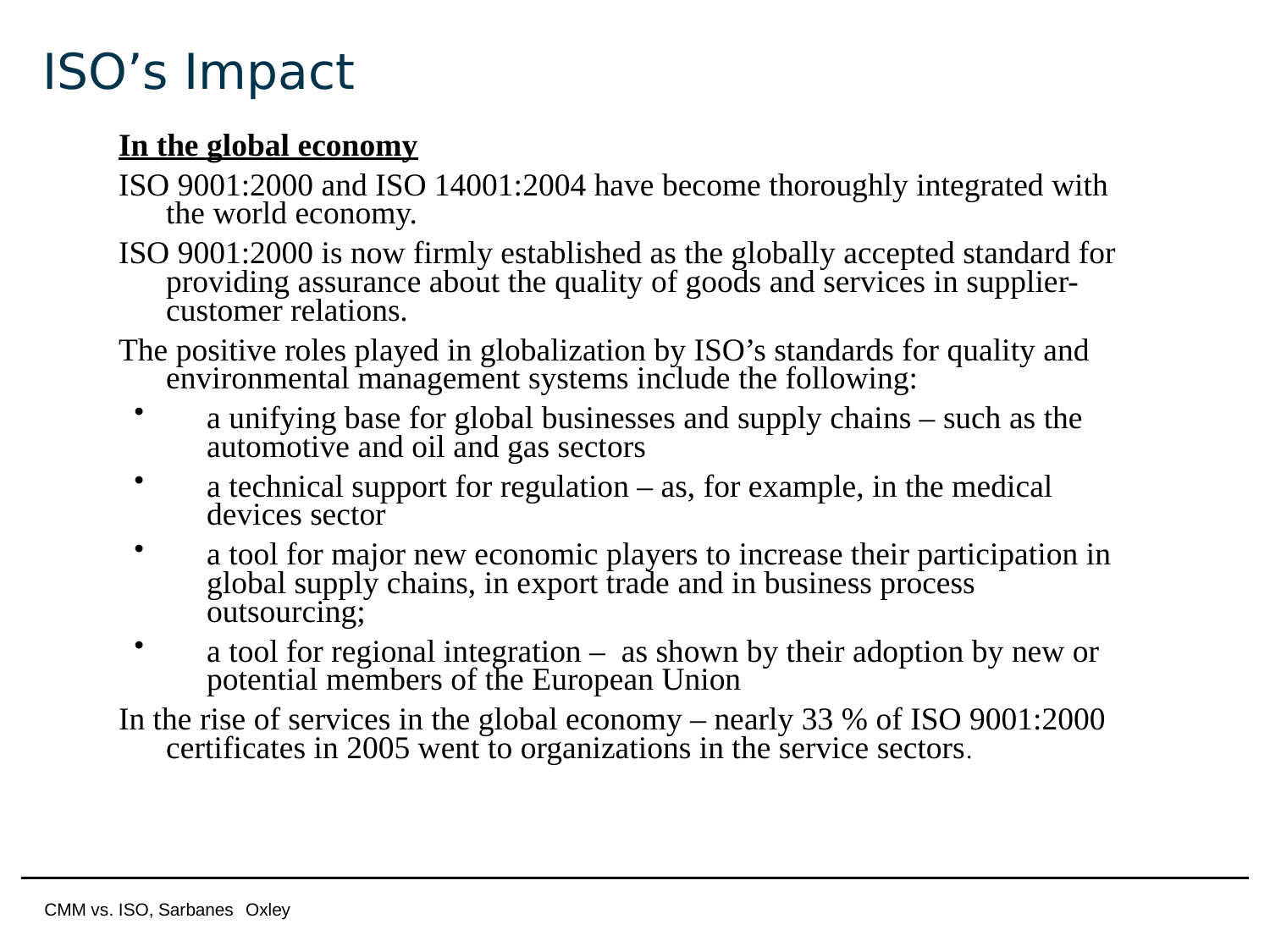

# ISO’s Impact
In the global economy
ISO 9001:2000 and ISO 14001:2004 have become thoroughly integrated with the world economy.
ISO 9001:2000 is now firmly established as the globally accepted standard for providing assurance about the quality of goods and services in supplier-customer relations.
The positive roles played in globalization by ISO’s standards for quality and environmental management systems include the following:
a unifying base for global businesses and supply chains – such as the automotive and oil and gas sectors
a technical support for regulation – as, for example, in the medical devices sector
a tool for major new economic players to increase their participation in global supply chains, in export trade and in business process outsourcing;
a tool for regional integration –  as shown by their adoption by new or potential members of the European Union
In the rise of services in the global economy – nearly 33 % of ISO 9001:2000 certificates in 2005 went to organizations in the service sectors.